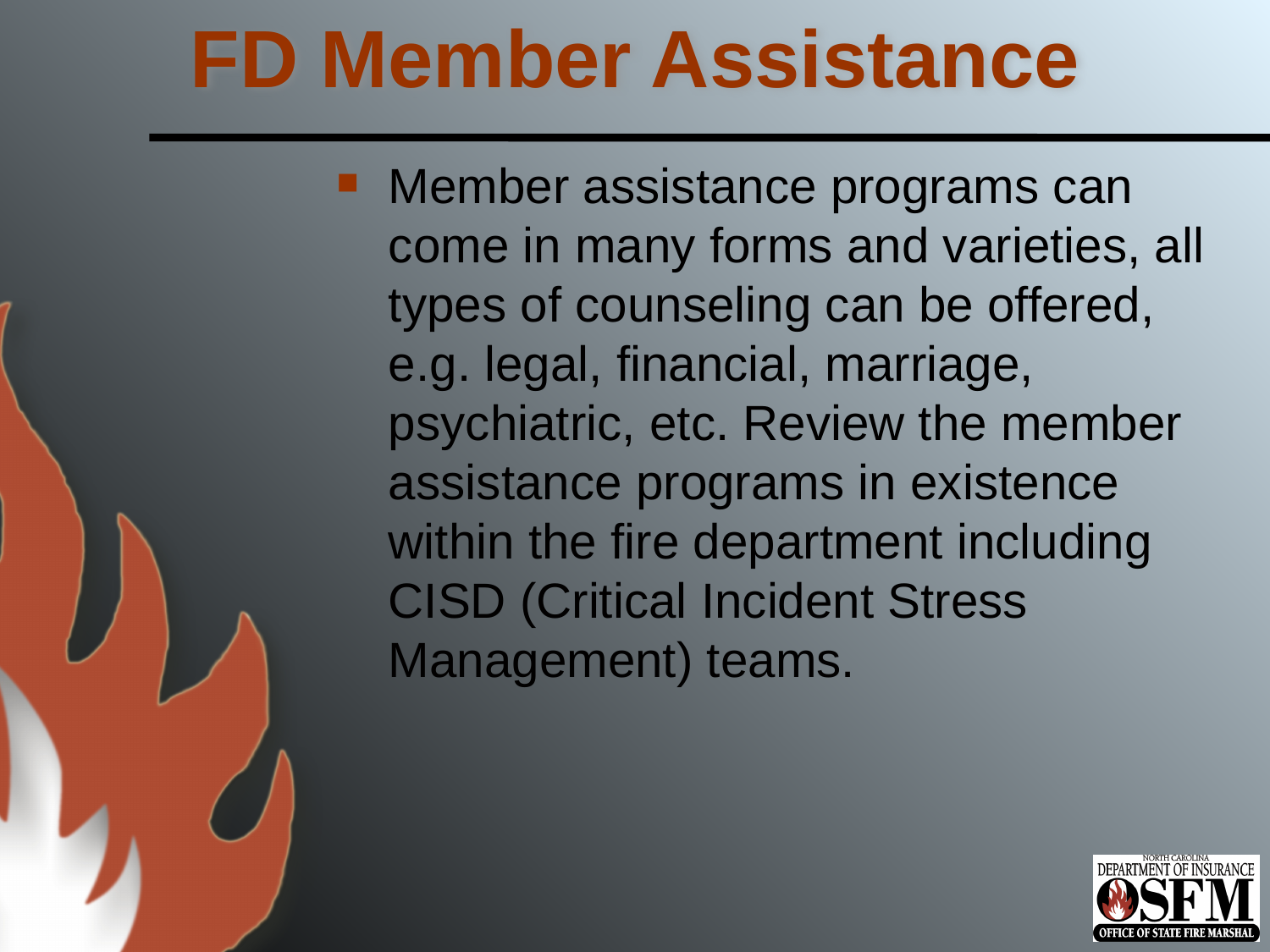

# FD Member Assistance
Member assistance programs can come in many forms and varieties, all types of counseling can be offered, e.g. legal, financial, marriage, psychiatric, etc. Review the member assistance programs in existence within the fire department including CISD (Critical Incident Stress Management) teams.